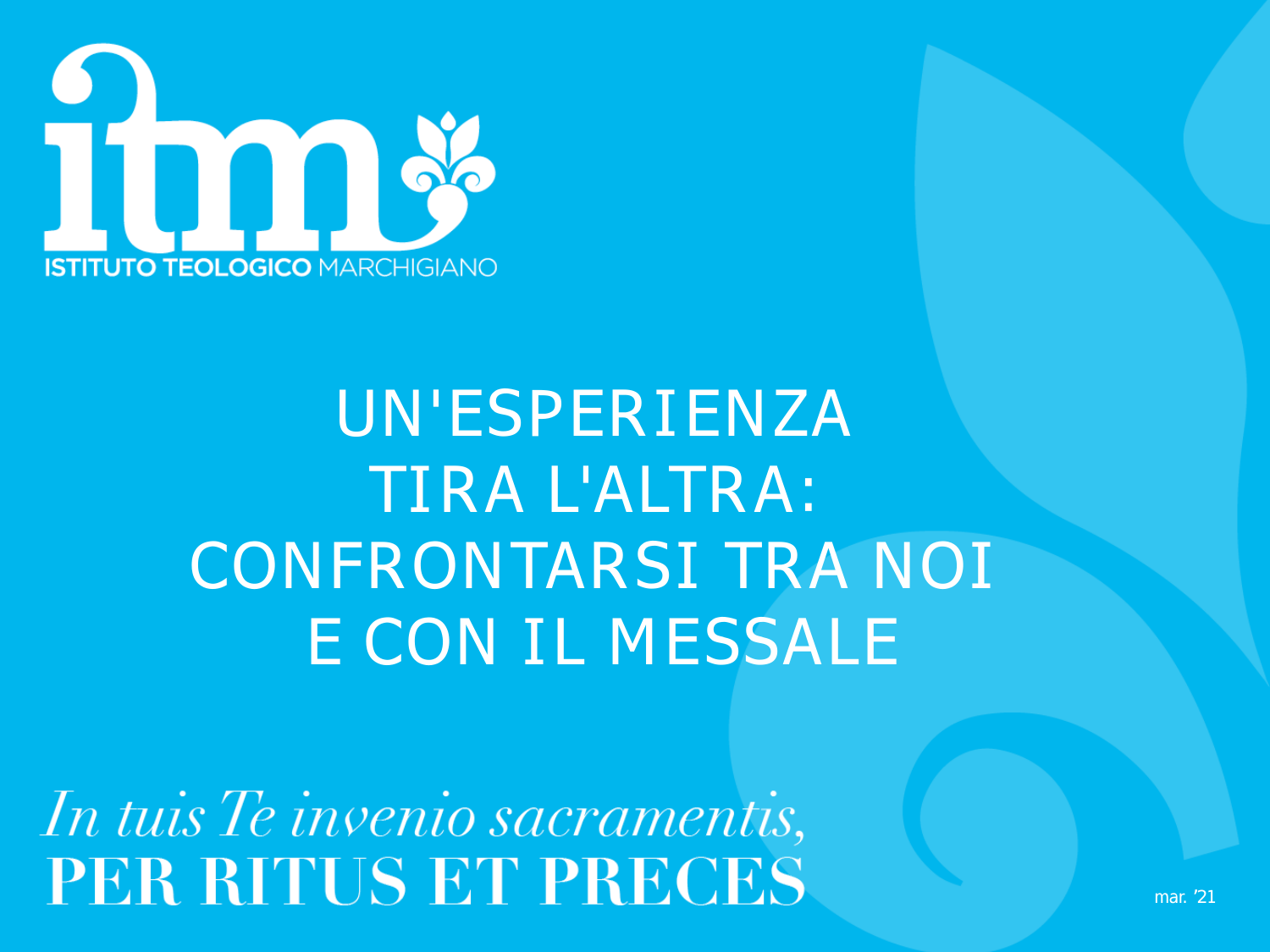

UN'ESPERIENZA
TIRA L'ALTRA:
CONFRONTARSI TRA NOI
E CON IL MESSALE
mar. ’21